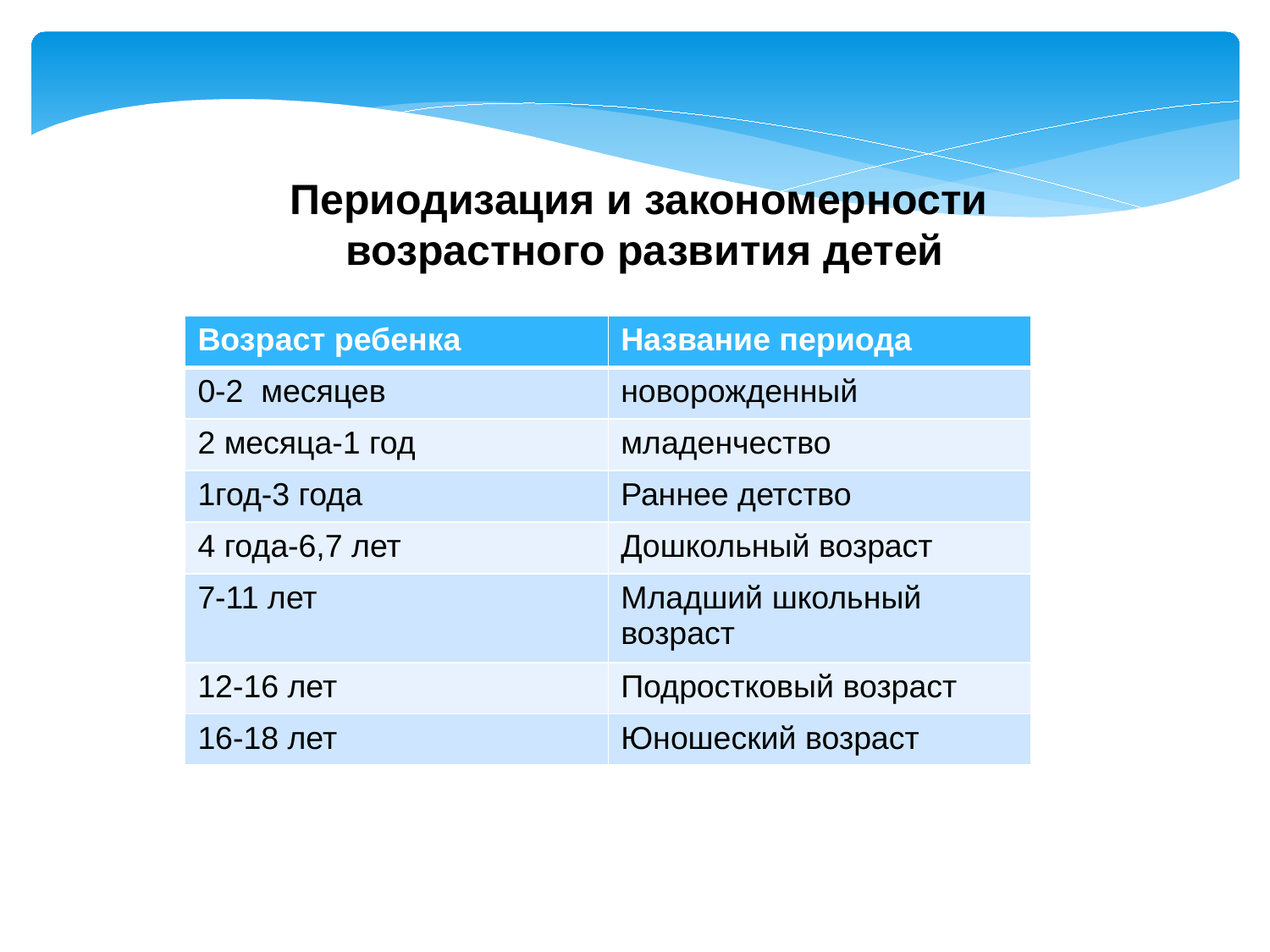

Периодизация и закономерности
возрастного развития детей
| Возраст ребенка | Название периода |
| --- | --- |
| 0-2 месяцев | новорожденный |
| 2 месяца-1 год | младенчество |
| 1год-3 года | Раннее детство |
| 4 года-6,7 лет | Дошкольный возраст |
| 7-11 лет | Младший школьный возраст |
| 12-16 лет | Подростковый возраст |
| 16-18 лет | Юношеский возраст |